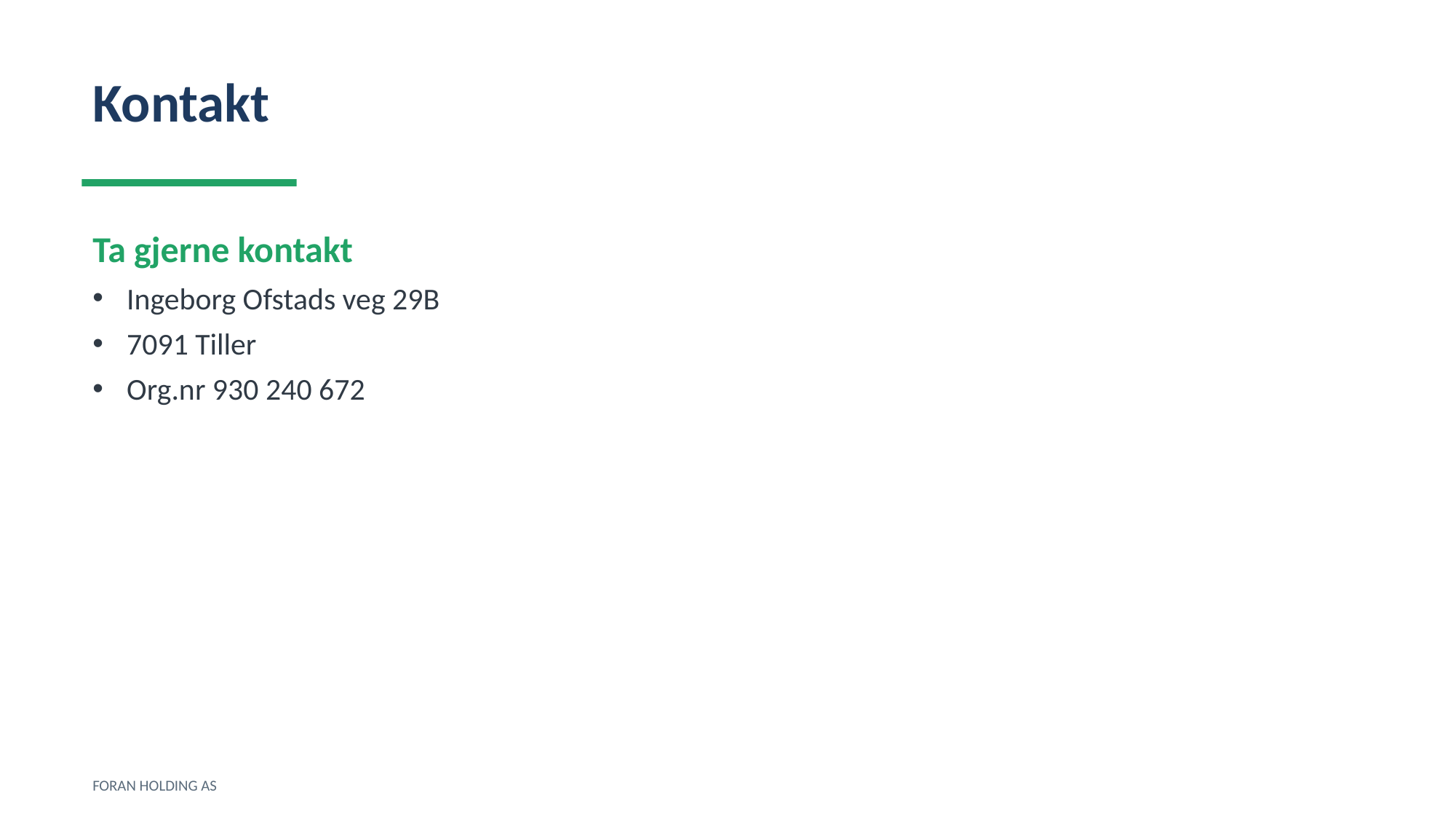

Kontakt

Ta gjerne kontakt
Ingeborg Ofstads veg 29B
7091 Tiller
Org.nr 930 240 672
FORAN HOLDING AS